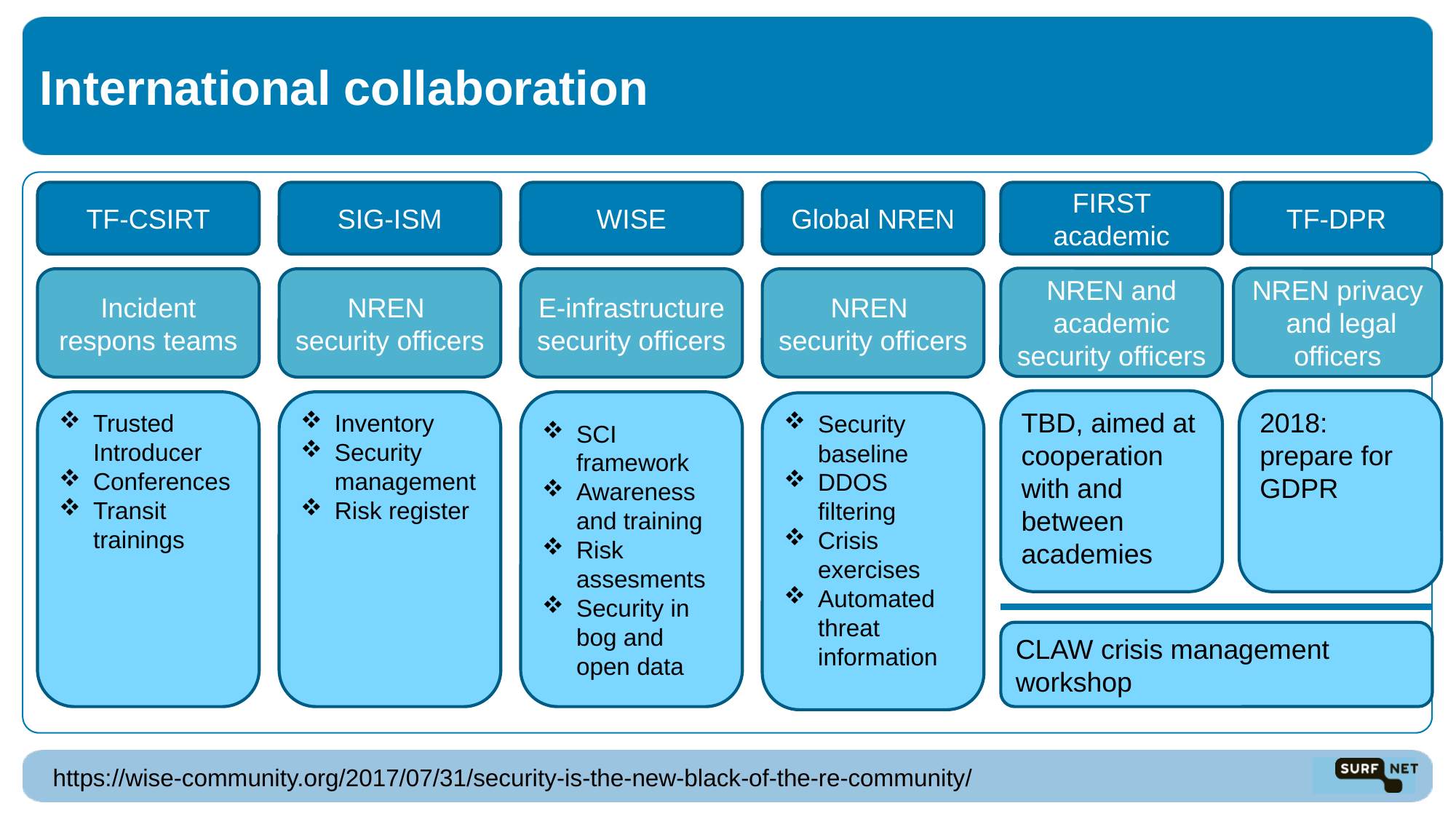

# International collaboration
TF-DPR
FIRST academic
TF-CSIRT
SIG-ISM
WISE
Global NREN
NREN and academic security officers
NREN privacy  and legal officers
NREN
security officers
NREN
security officers
E-infrastructure security officers
Incident respons teams
TBD, aimed at cooperation  with and between academies
2018: prepare for GDPR
Trusted Introducer
Conferences
Transit trainings
Inventory
Security management
Risk register
SCI framework
Awareness and training
Risk assesments
Security in bog and open data
Security baseline
DDOS filtering
Crisis exercises
Automated threat information
CLAW crisis management workshop
https://wise-community.org/2017/07/31/security-is-the-new-black-of-the-re-community/